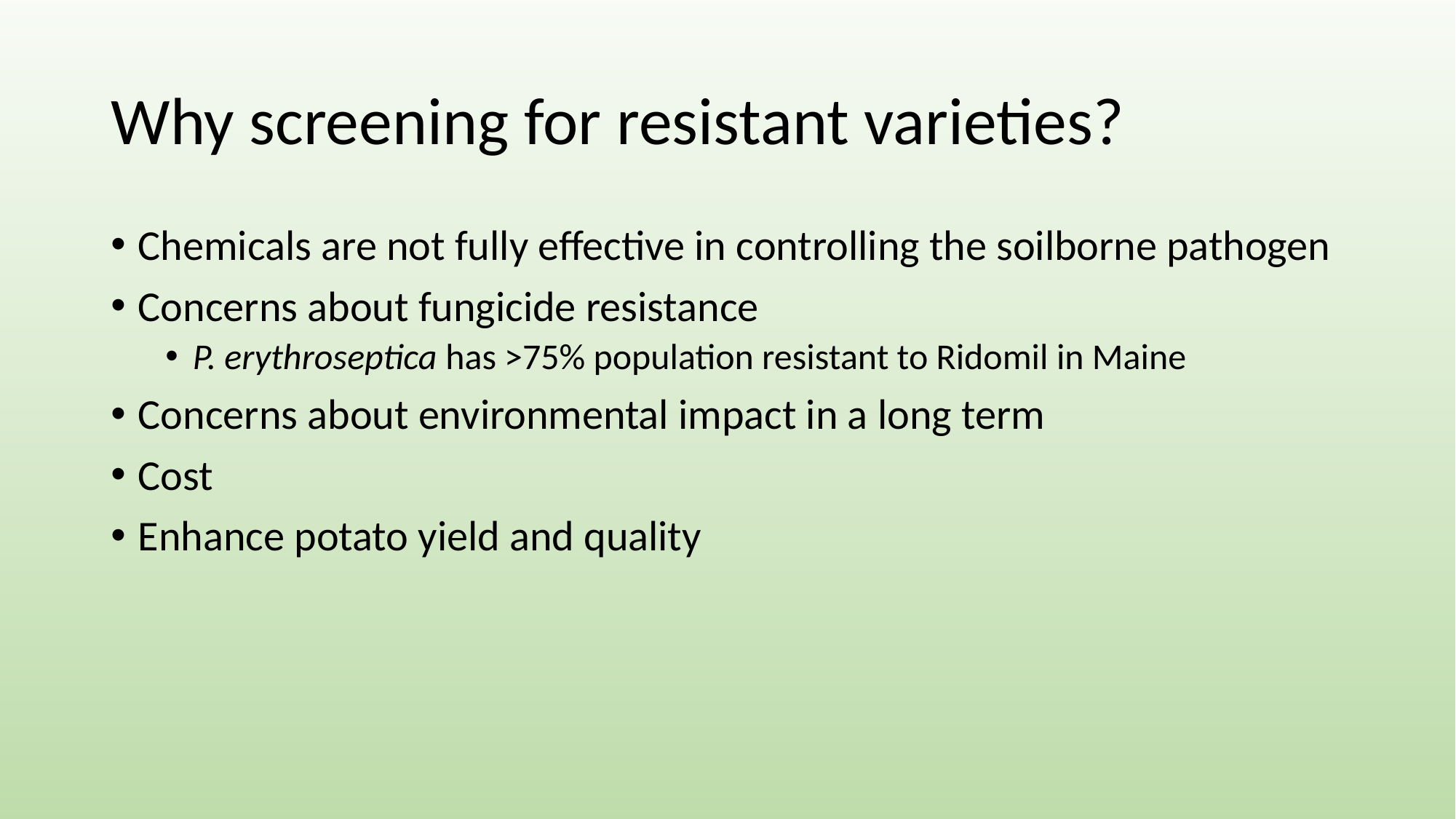

# Why screening for resistant varieties?
Chemicals are not fully effective in controlling the soilborne pathogen
Concerns about fungicide resistance
P. erythroseptica has >75% population resistant to Ridomil in Maine
Concerns about environmental impact in a long term
Cost
Enhance potato yield and quality